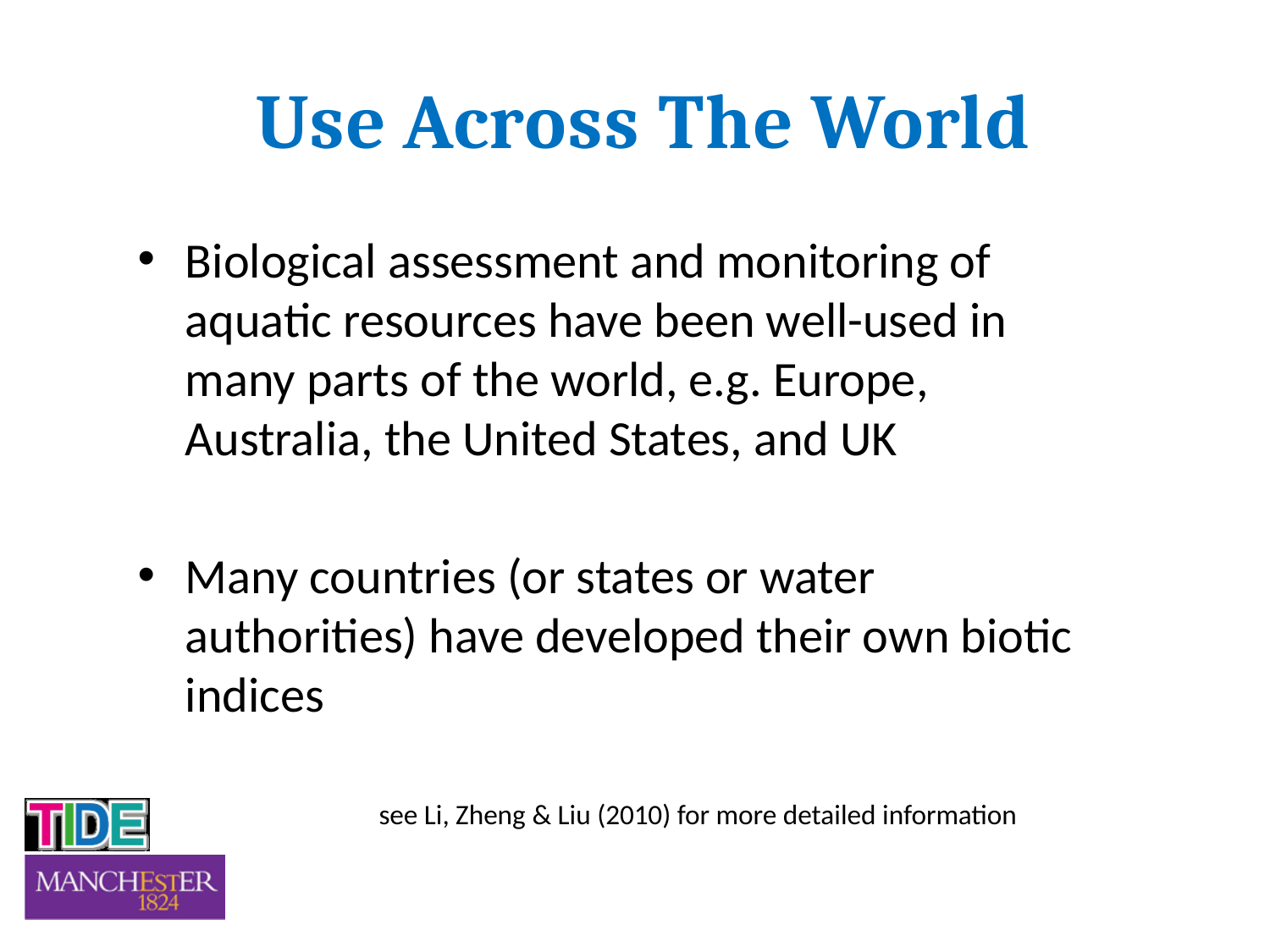

# Use Across The World
Biological assessment and monitoring of aquatic resources have been well-used in many parts of the world, e.g. Europe, Australia, the United States, and UK

Many countries (or states or water authorities) have developed their own biotic indices

                                      see Li, Zheng & Liu (2010) for more detailed information